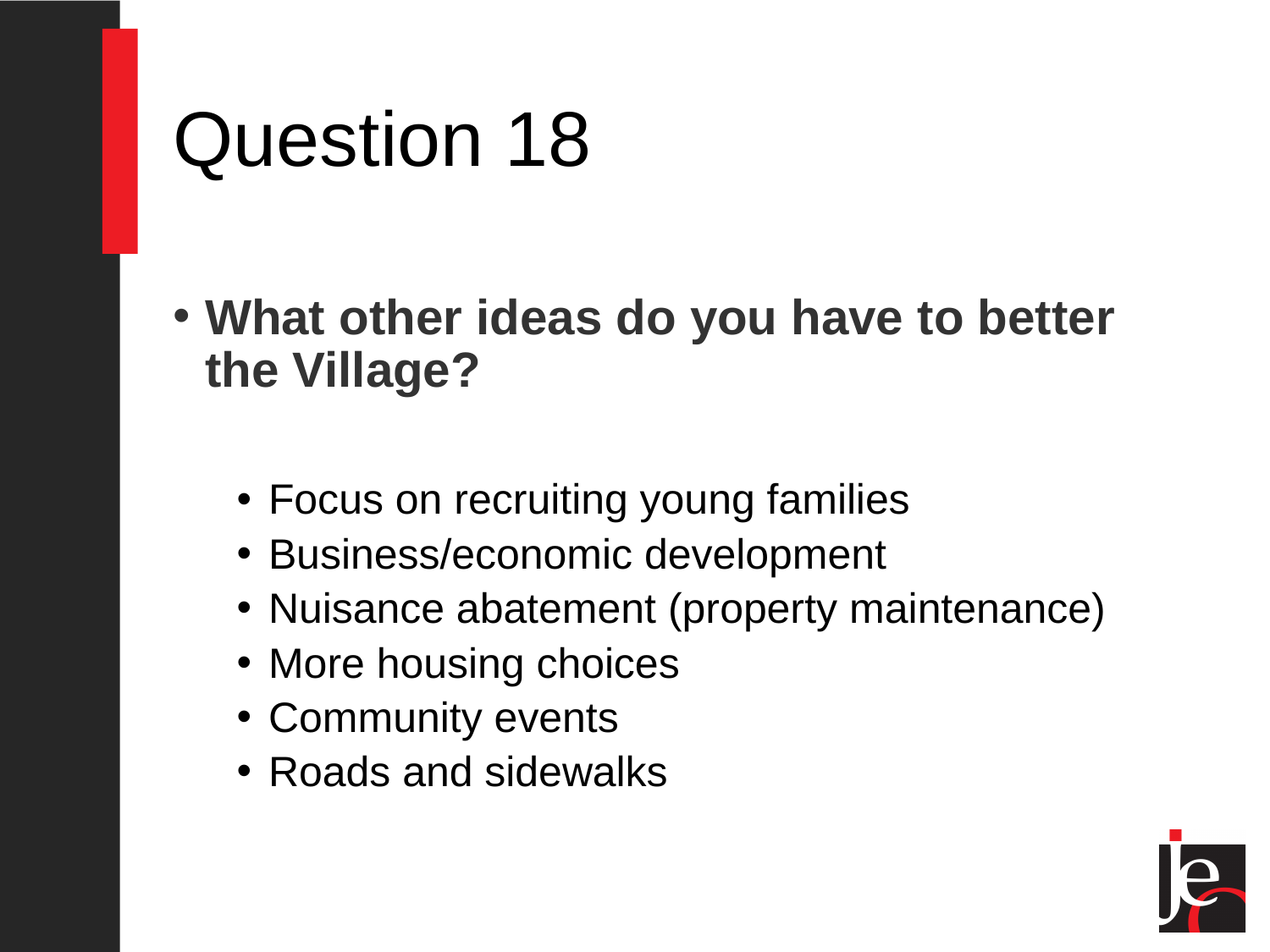

# Question 18
What other ideas do you have to better the Village?

Focus on recruiting young families
Business/economic development
Nuisance abatement (property maintenance)
More housing choices
Community events
Roads and sidewalks